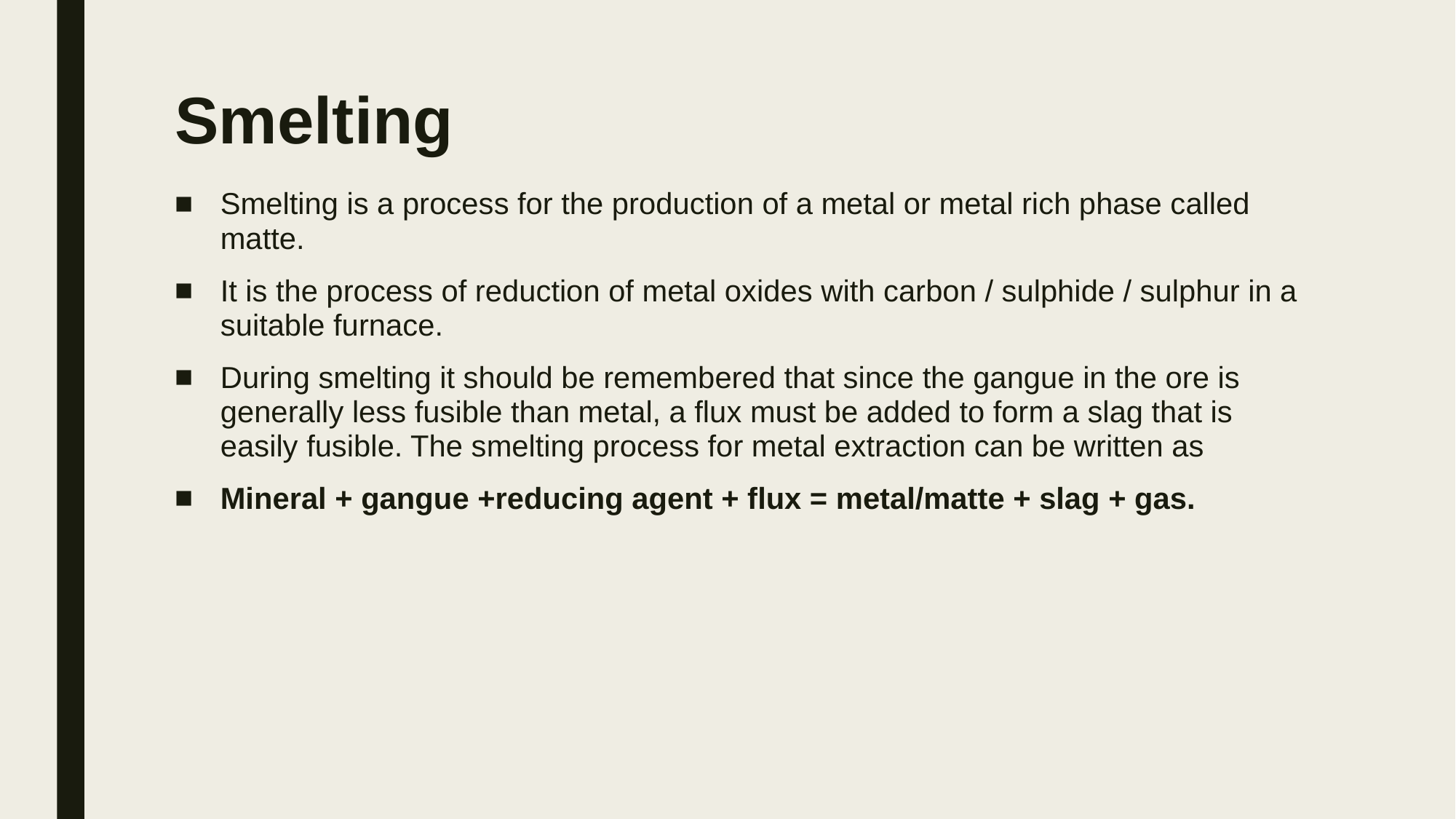

# Smelting
Smelting is a process for the production of a metal or metal rich phase called matte.
It is the process of reduction of metal oxides with carbon / sulphide / sulphur in a suitable furnace.
During smelting it should be remembered that since the gangue in the ore is generally less fusible than metal, a flux must be added to form a slag that is easily fusible. The smelting process for metal extraction can be written as
Mineral + gangue +reducing agent + flux = metal/matte + slag + gas.